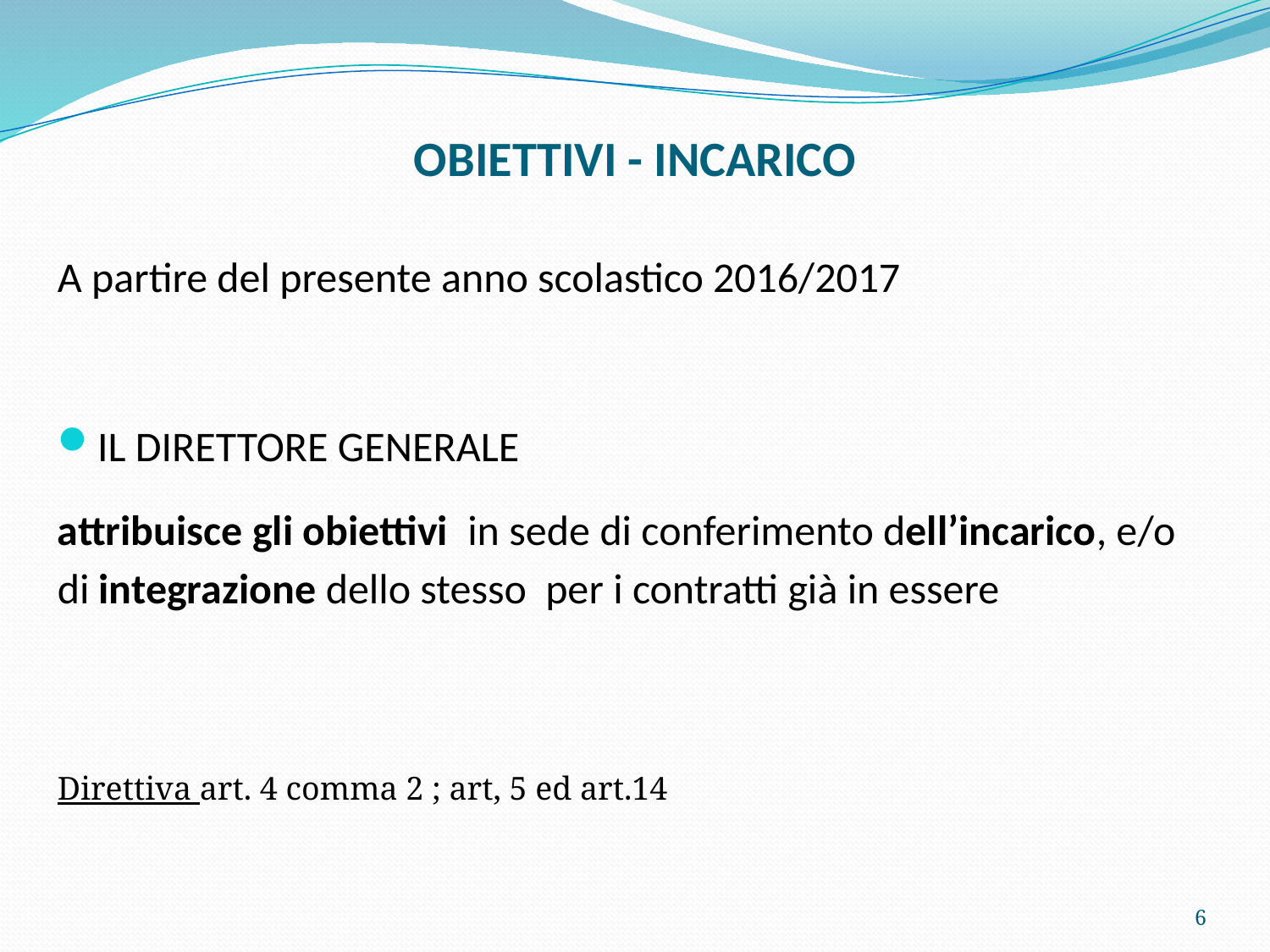

# OBIETTIVI - INCARICO
A partire del presente anno scolastico 2016/2017

IL DIRETTORE GENERALE
attribuisce gli obiettivi  in sede di conferimento dell’incarico, e/o di integrazione dello stesso  per i contratti già in essere

Direttiva art. 4 comma 2 ; art, 5 ed art.14
6